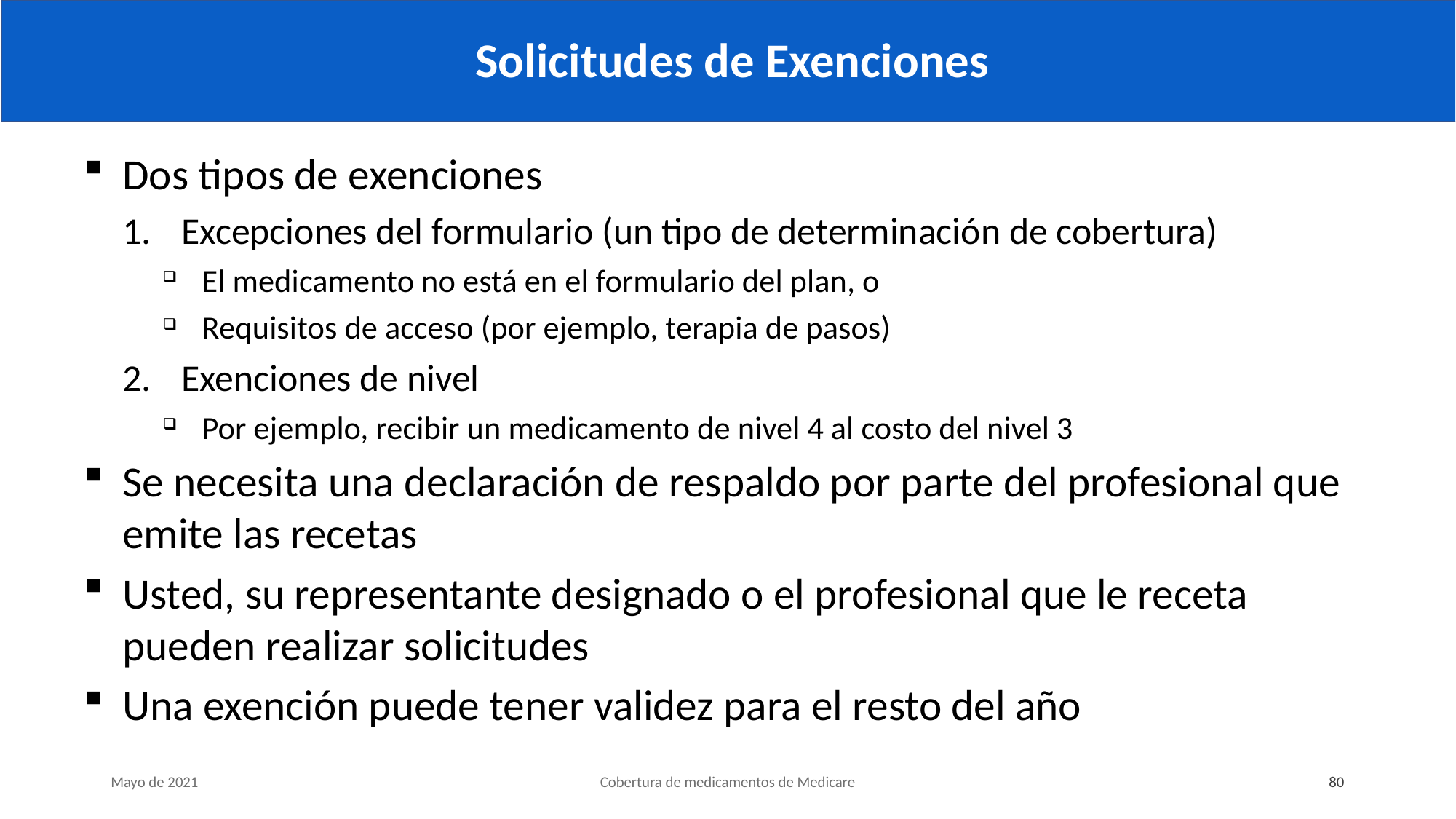

# Solicitudes de Exenciones
Dos tipos de exenciones
Excepciones del formulario (un tipo de determinación de cobertura)
El medicamento no está en el formulario del plan, o
Requisitos de acceso (por ejemplo, terapia de pasos)
Exenciones de nivel
Por ejemplo, recibir un medicamento de nivel 4 al costo del nivel 3
Se necesita una declaración de respaldo por parte del profesional que emite las recetas
Usted, su representante designado o el profesional que le receta pueden realizar solicitudes
Una exención puede tener validez para el resto del año

Mayo de 2021
Cobertura de medicamentos de Medicare